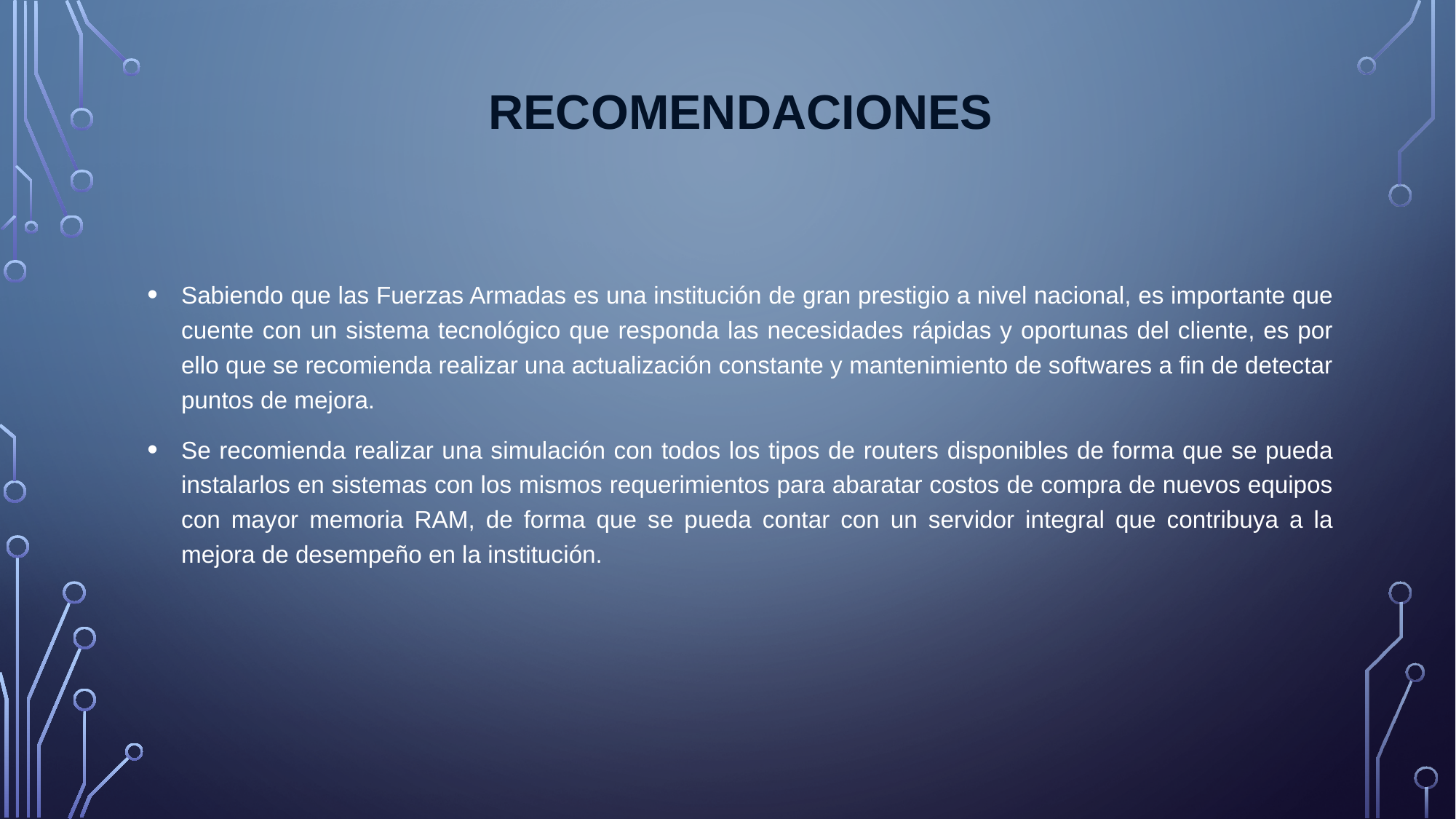

# RECOMENDACIONES
Sabiendo que las Fuerzas Armadas es una institución de gran prestigio a nivel nacional, es importante que cuente con un sistema tecnológico que responda las necesidades rápidas y oportunas del cliente, es por ello que se recomienda realizar una actualización constante y mantenimiento de softwares a fin de detectar puntos de mejora.
Se recomienda realizar una simulación con todos los tipos de routers disponibles de forma que se pueda instalarlos en sistemas con los mismos requerimientos para abaratar costos de compra de nuevos equipos con mayor memoria RAM, de forma que se pueda contar con un servidor integral que contribuya a la mejora de desempeño en la institución.